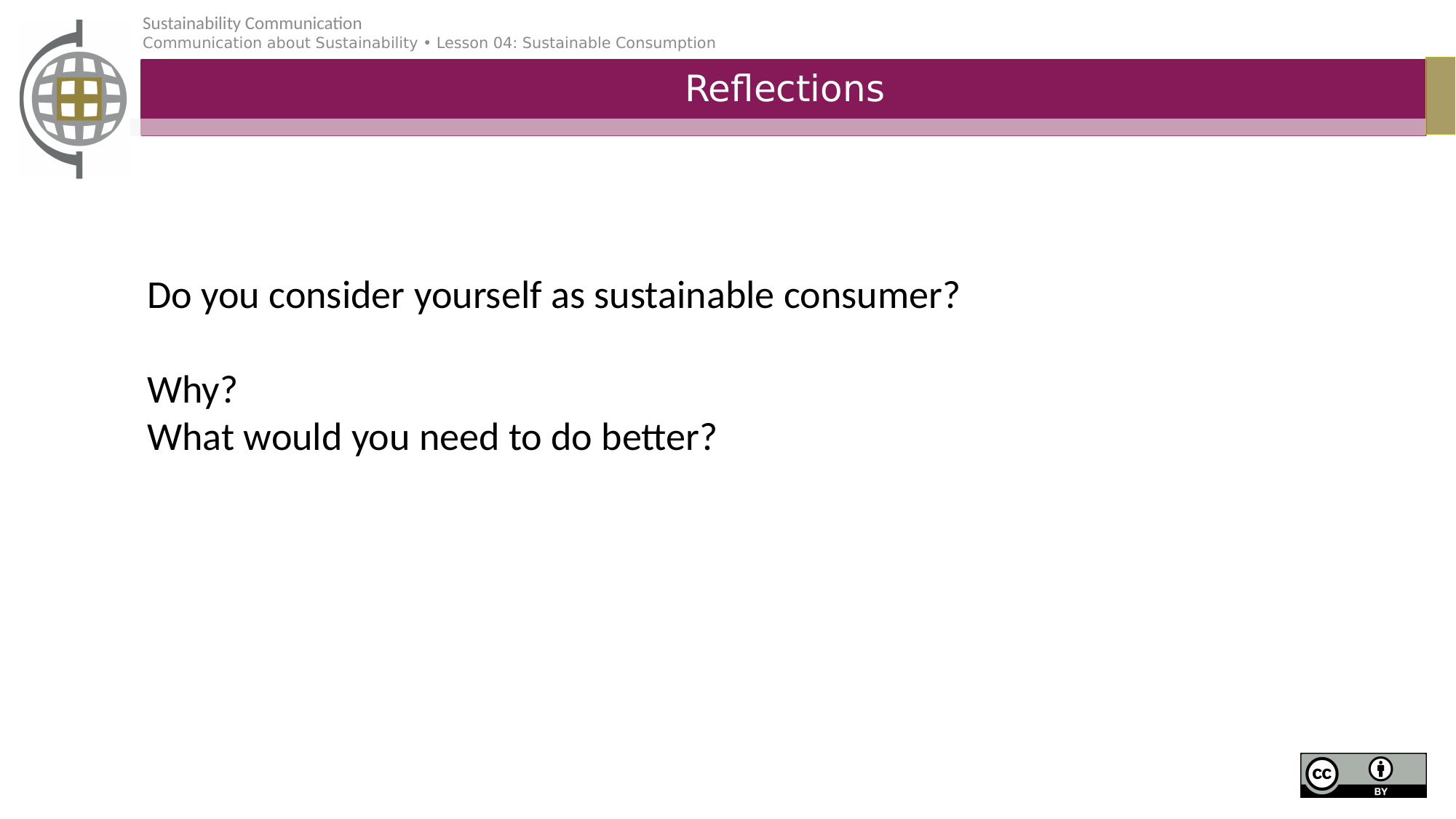

# Reflections
Do you consider yourself as sustainable consumer?

Why?
What would you need to do better?